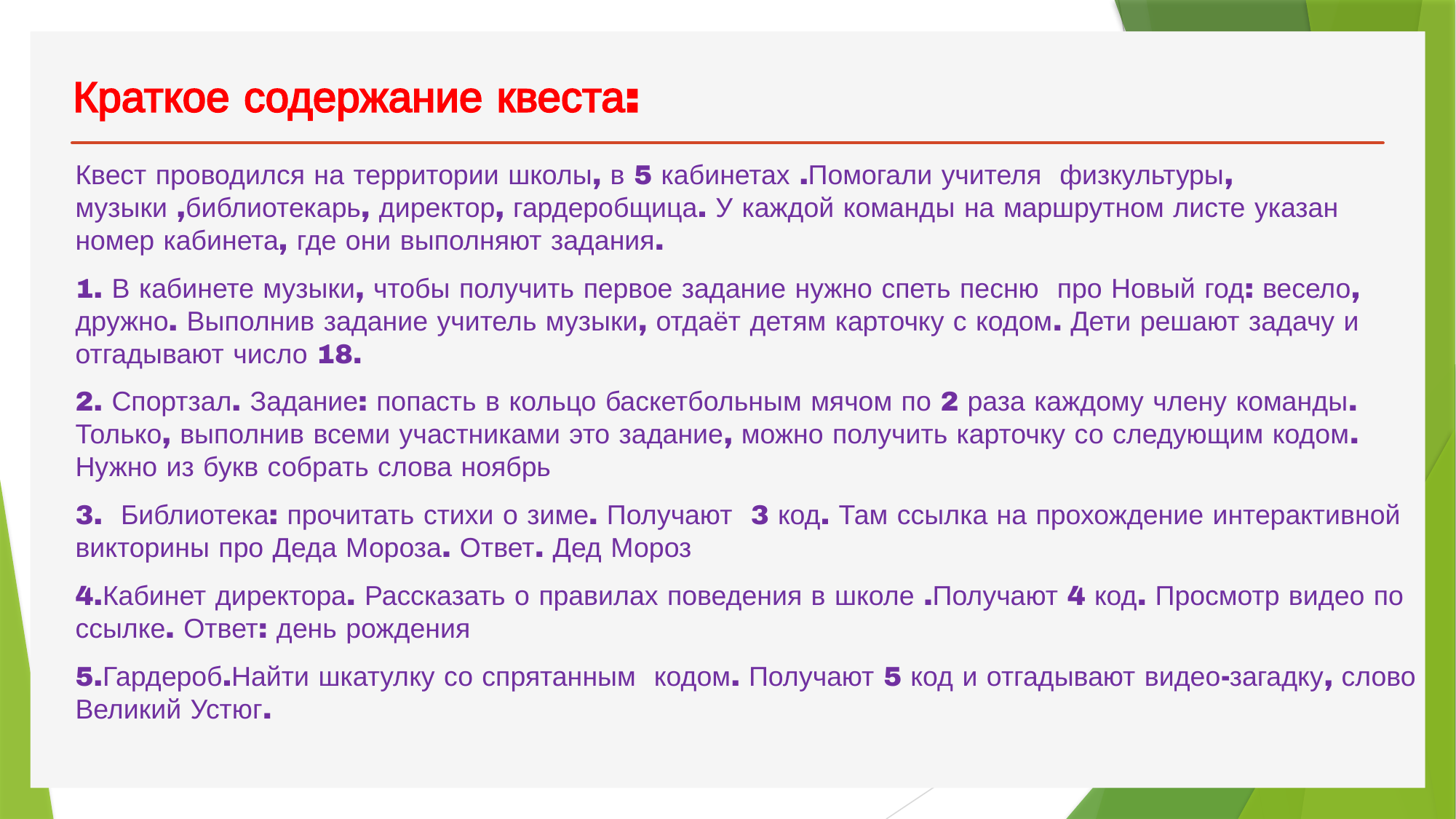

# Краткое содержание квеста:
Квест проводился на территории школы, в 5 кабинетах .Помогали учителя  физкультуры, музыки ,библиотекарь, директор, гардеробщица. У каждой команды на маршрутном листе указан номер кабинета, где они выполняют задания.
1. В кабинете музыки, чтобы получить первое задание нужно спеть песню  про Новый год: весело, дружно. Выполнив задание учитель музыки, отдаёт детям карточку с кодом. Дети решают задачу и отгадывают число 18.
2. Спортзал. Задание: попасть в кольцо баскетбольным мячом по 2 раза каждому члену команды. Только, выполнив всеми участниками это задание, можно получить карточку со следующим кодом. Нужно из букв собрать слова ноябрь
3.  Библиотека: прочитать стихи о зиме. Получают  3 код. Там ссылка на прохождение интерактивной викторины про Деда Мороза. Ответ. Дед Мороз
4.Кабинет директора. Рассказать о правилах поведения в школе .Получают 4 код. Просмотр видео по ссылке. Ответ: день рождения
5.Гардероб.Найти шкатулку со спрятанным  кодом. Получают 5 код и отгадывают видео-загадку, слово Великий Устюг.